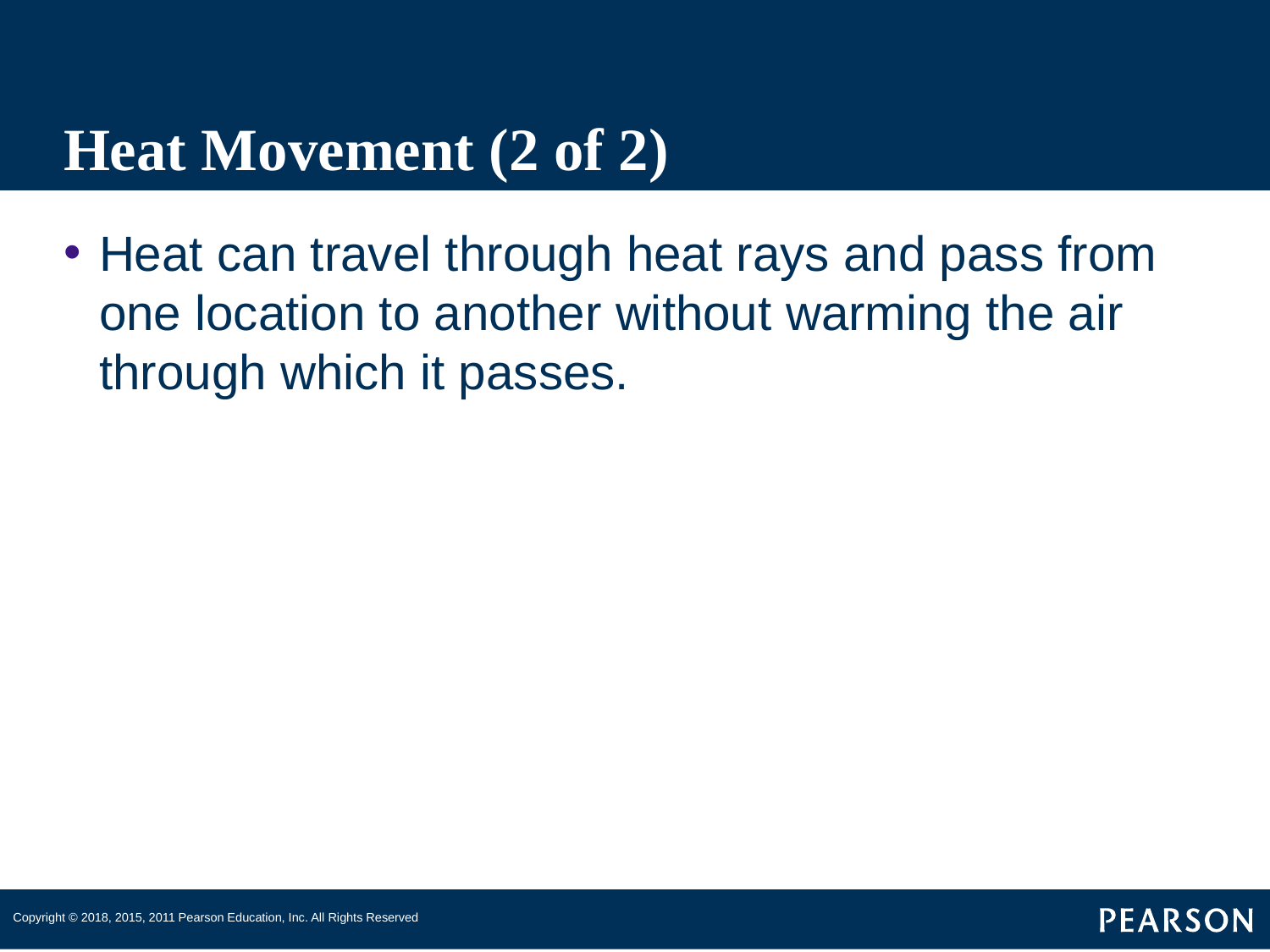

# Heat Movement (2 of 2)
Heat can travel through heat rays and pass from one location to another without warming the air through which it passes.